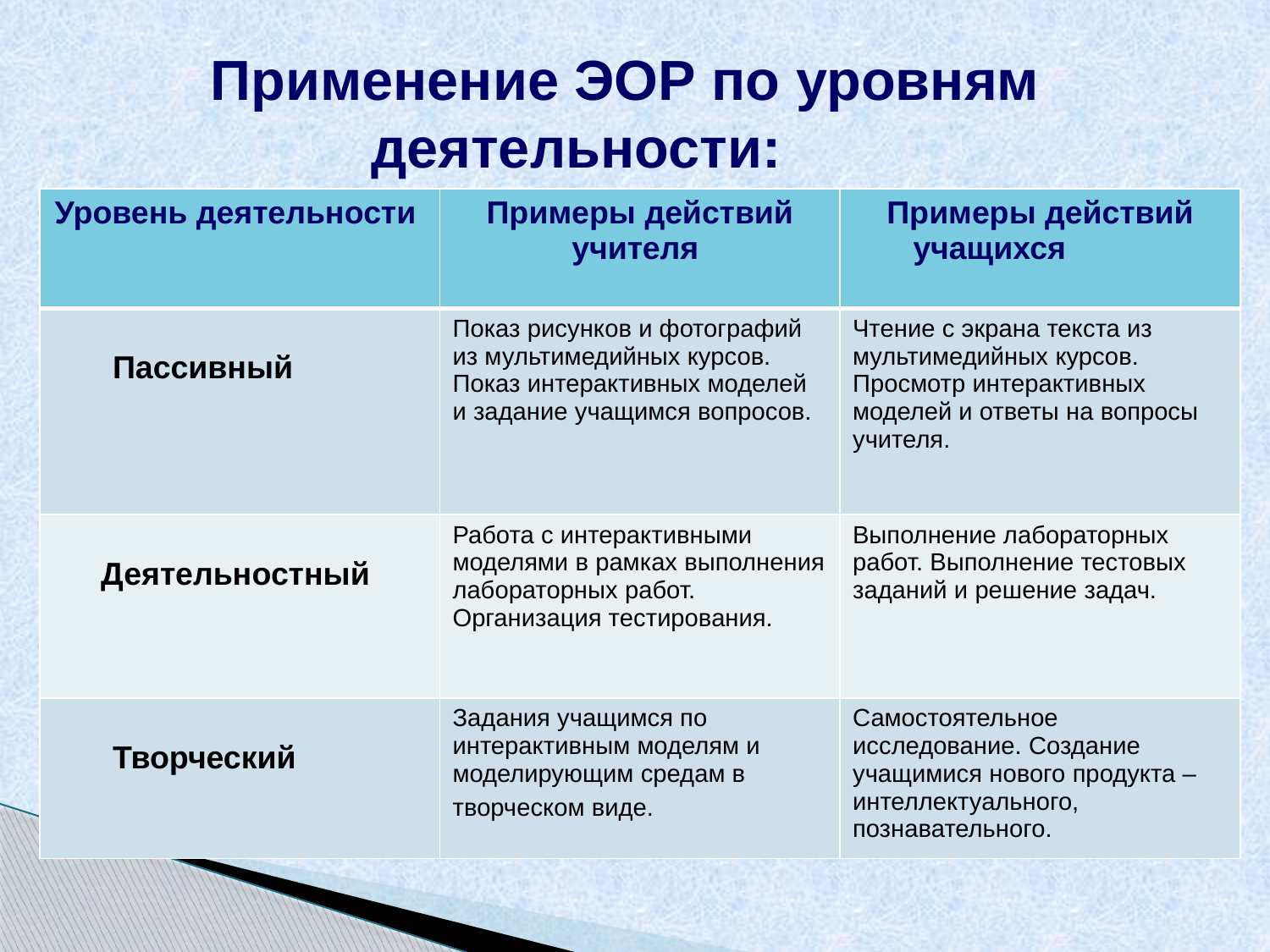

Применение ЭОР по уровням деятельности:
| Уровень деятельности | Примеры действий учителя | Примеры действий учащихся |
| --- | --- | --- |
| Пассивный | Показ рисунков и фотографий из мультимедийных курсов. Показ интерактивных моделей и задание учащимся вопросов. | Чтение с экрана текста из мультимедийных курсов. Просмотр интерактивных моделей и ответы на вопросы учителя. |
| Деятельностный | Работа с интерактивными моделями в рамках выполнения лабораторных работ. Организация тестирования. | Выполнение лабораторных работ. Выполнение тестовых заданий и решение задач. |
| Творческий | Задания учащимся по интерактивным моделям и моделирующим средам в творческом виде. | Самостоятельное исследование. Создание учащимися нового продукта – интеллектуального, познавательного. |